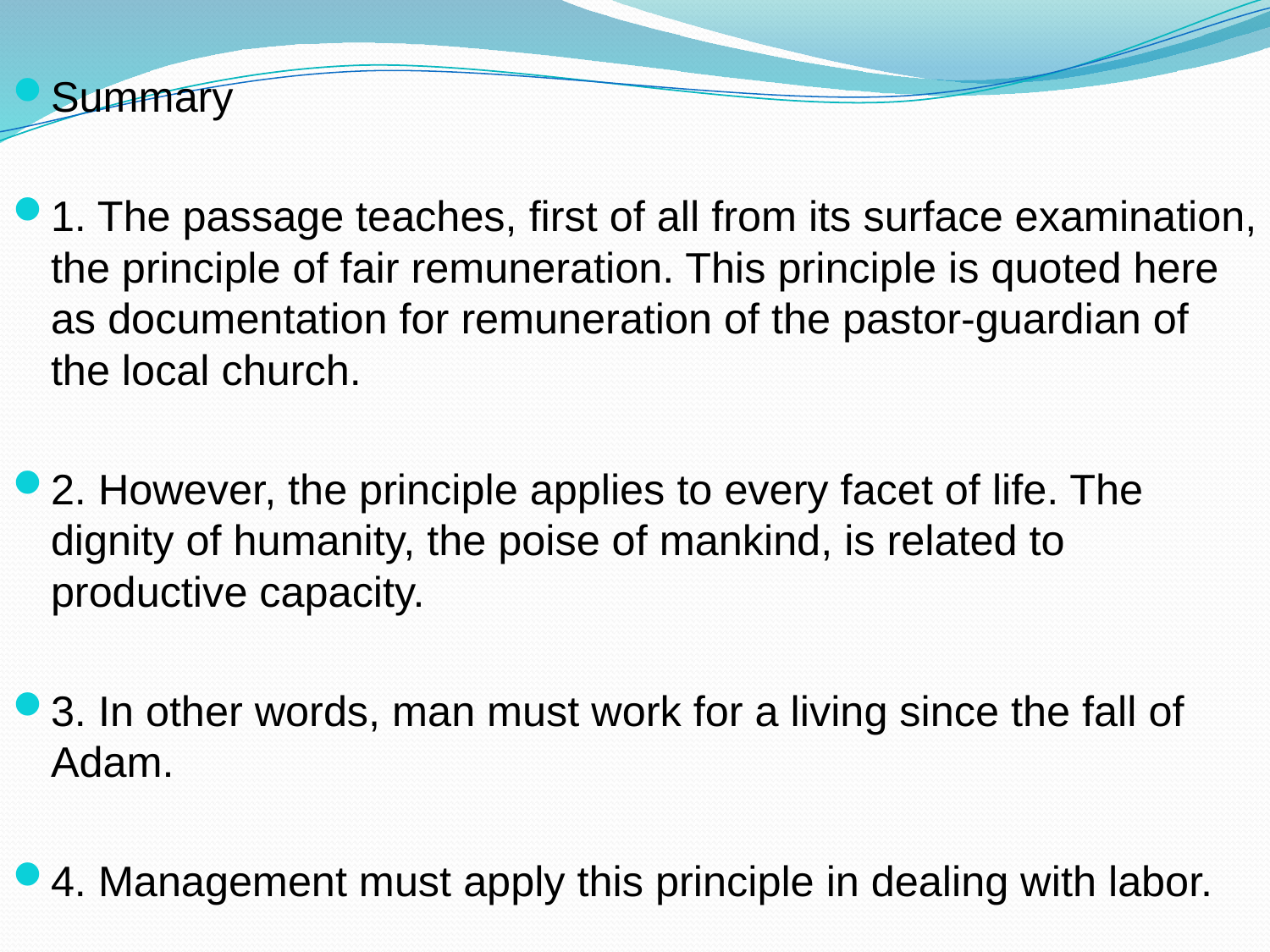

Summary

1. The passage teaches, first of all from its surface examination, the principle of fair remuneration. This principle is quoted here as documentation for remuneration of the pastor-guardian of the local church.

2. However, the principle applies to every facet of life. The dignity of humanity, the poise of mankind, is related to productive capacity.

3. In other words, man must work for a living since the fall of Adam.

4. Management must apply this principle in dealing with labor.